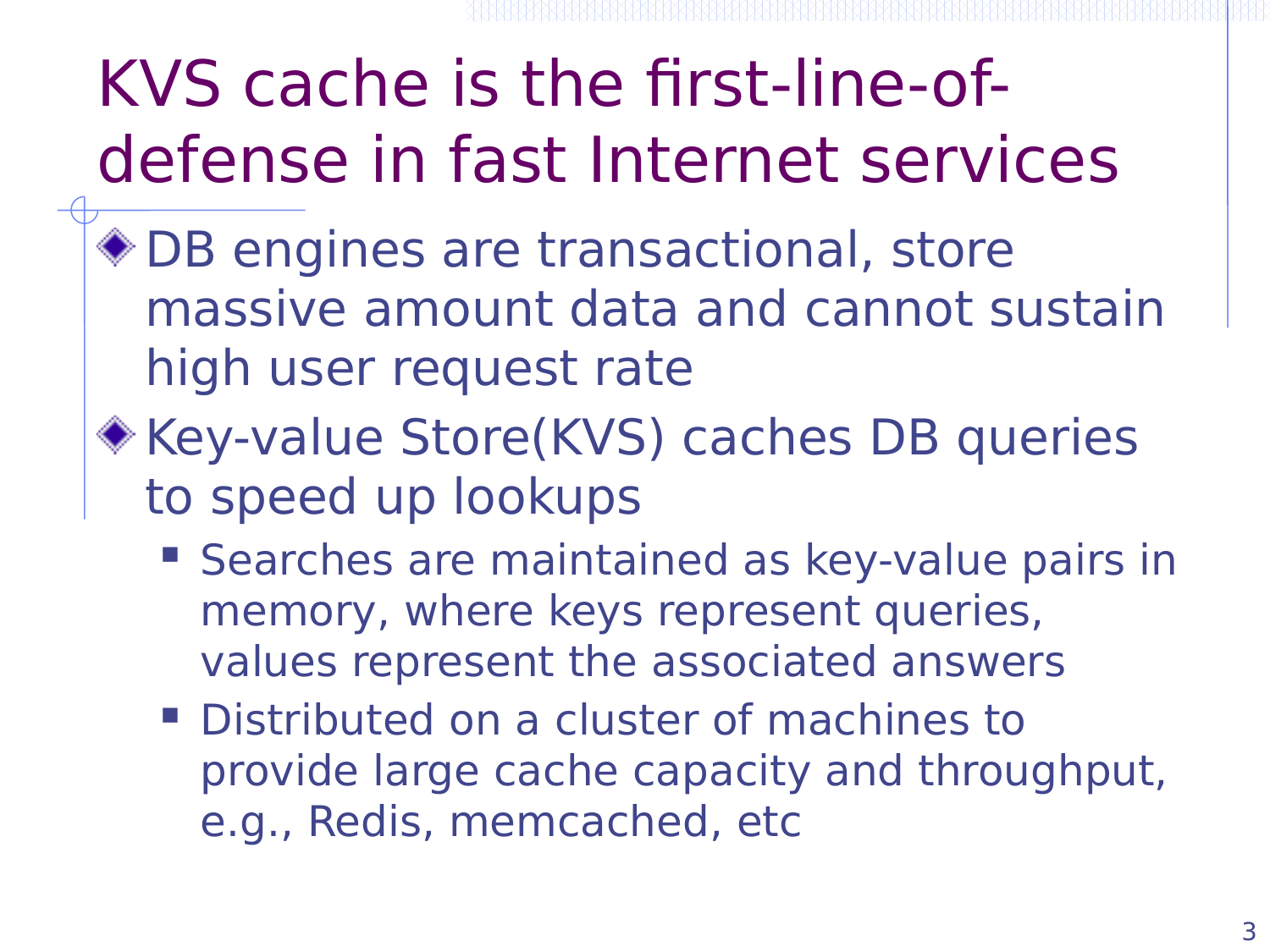

# KVS cache is the first-line-of-defense in fast Internet services
DB engines are transactional, store massive amount data and cannot sustain high user request rate
Key-value Store(KVS) caches DB queries to speed up lookups
Searches are maintained as key-value pairs in memory, where keys represent queries, values represent the associated answers
Distributed on a cluster of machines to provide large cache capacity and throughput, e.g., Redis, memcached, etc
3